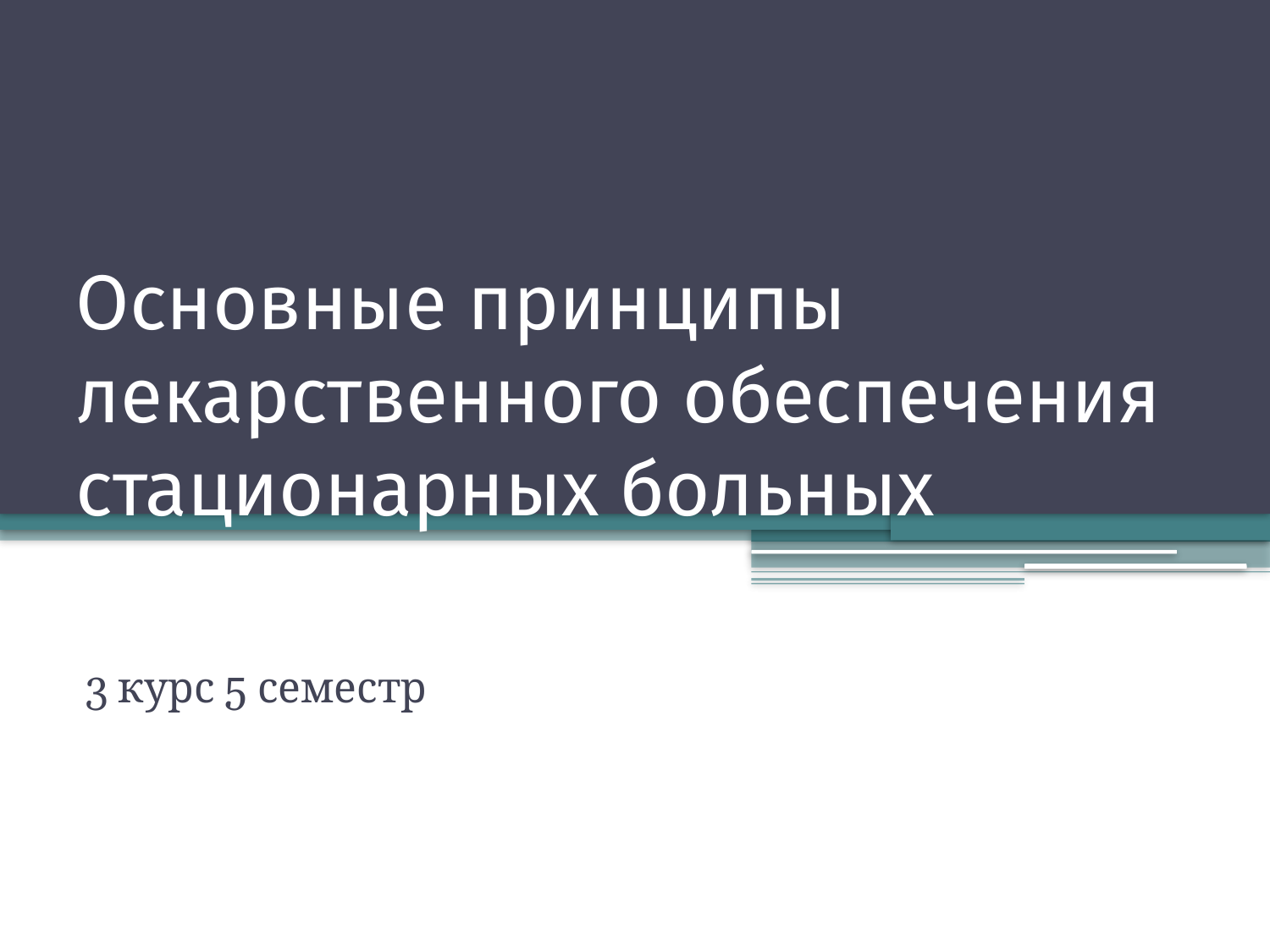

# Основные принципы лекарственного обеспечения стационарных больных
3 курс 5 семестр